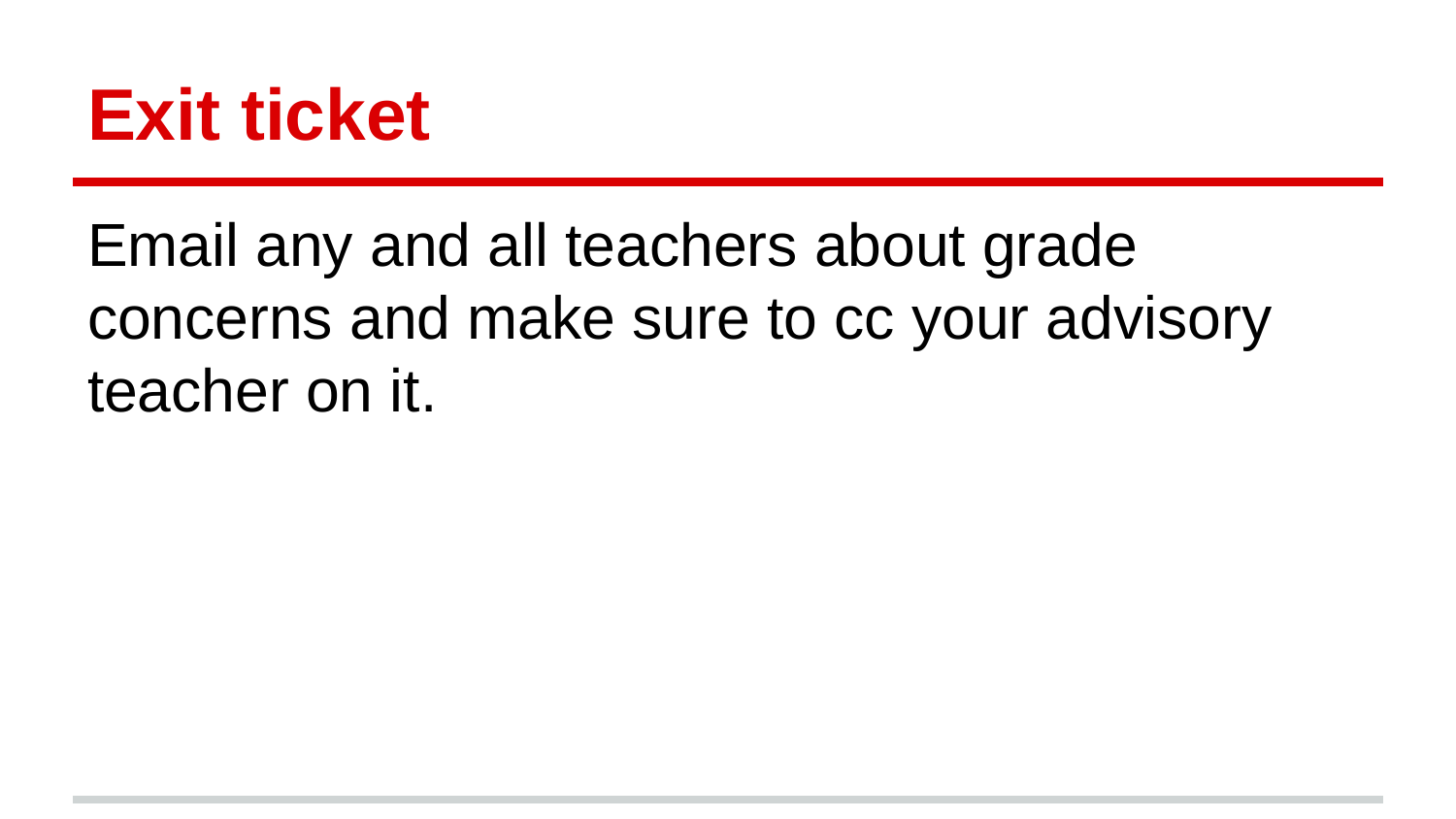

# Exit ticket
Email any and all teachers about grade concerns and make sure to cc your advisory teacher on it.